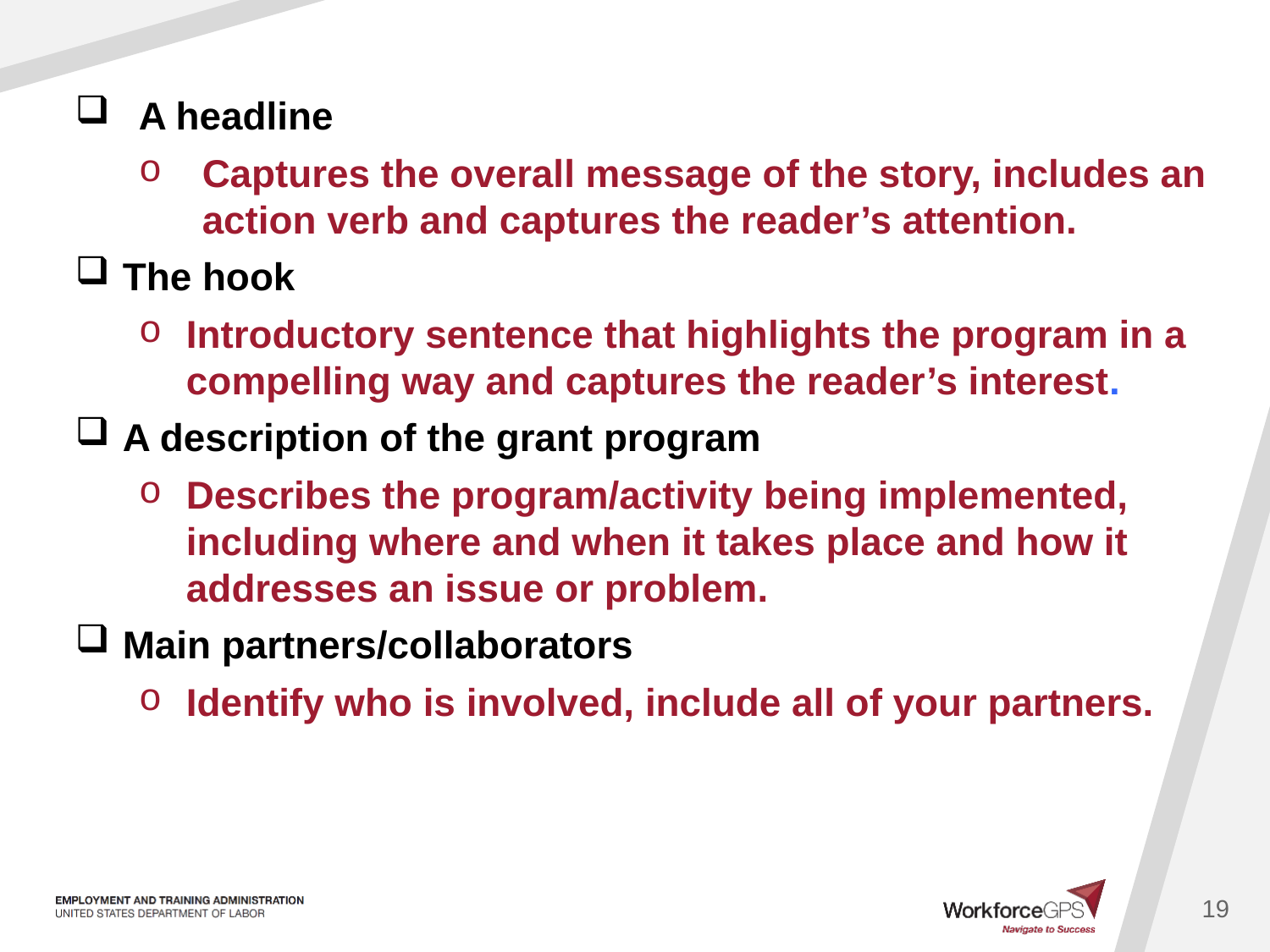

A headline
Captures the overall message of the story, includes an action verb and captures the reader’s attention.
The hook
Introductory sentence that highlights the program in a compelling way and captures the reader’s interest.
A description of the grant program
Describes the program/activity being implemented, including where and when it takes place and how it addresses an issue or problem.
Main partners/collaborators
Identify who is involved, include all of your partners.
19